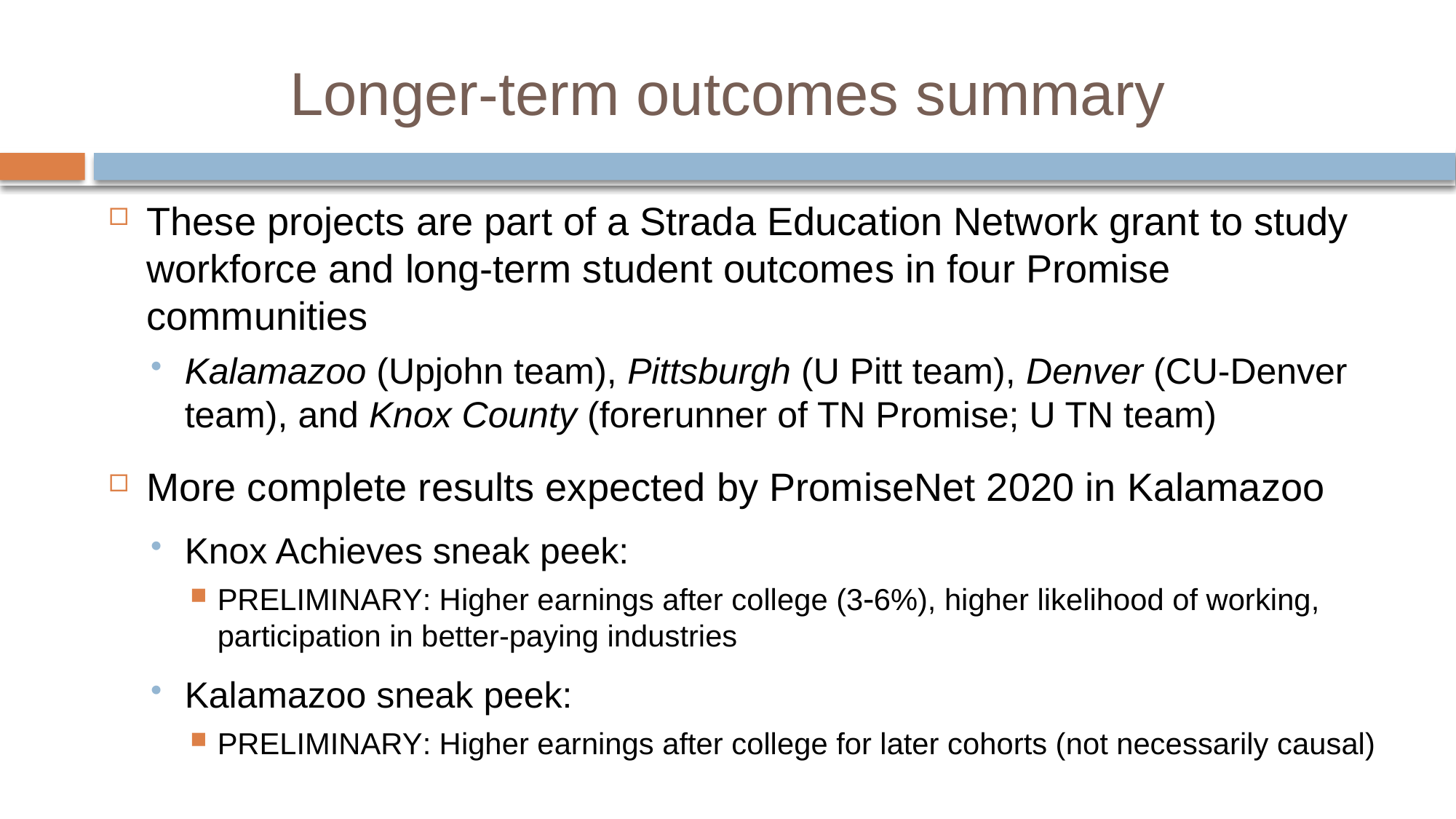

# Longer-term outcomes summary
These projects are part of a Strada Education Network grant to study workforce and long-term student outcomes in four Promise communities
Kalamazoo (Upjohn team), Pittsburgh (U Pitt team), Denver (CU-Denver team), and Knox County (forerunner of TN Promise; U TN team)
More complete results expected by PromiseNet 2020 in Kalamazoo
Knox Achieves sneak peek:
Preliminary: Higher earnings after college (3−6%), higher likelihood of working, participation in better-paying industries
Kalamazoo sneak peek:
Preliminary: Higher earnings after college for later cohorts (not necessarily causal)